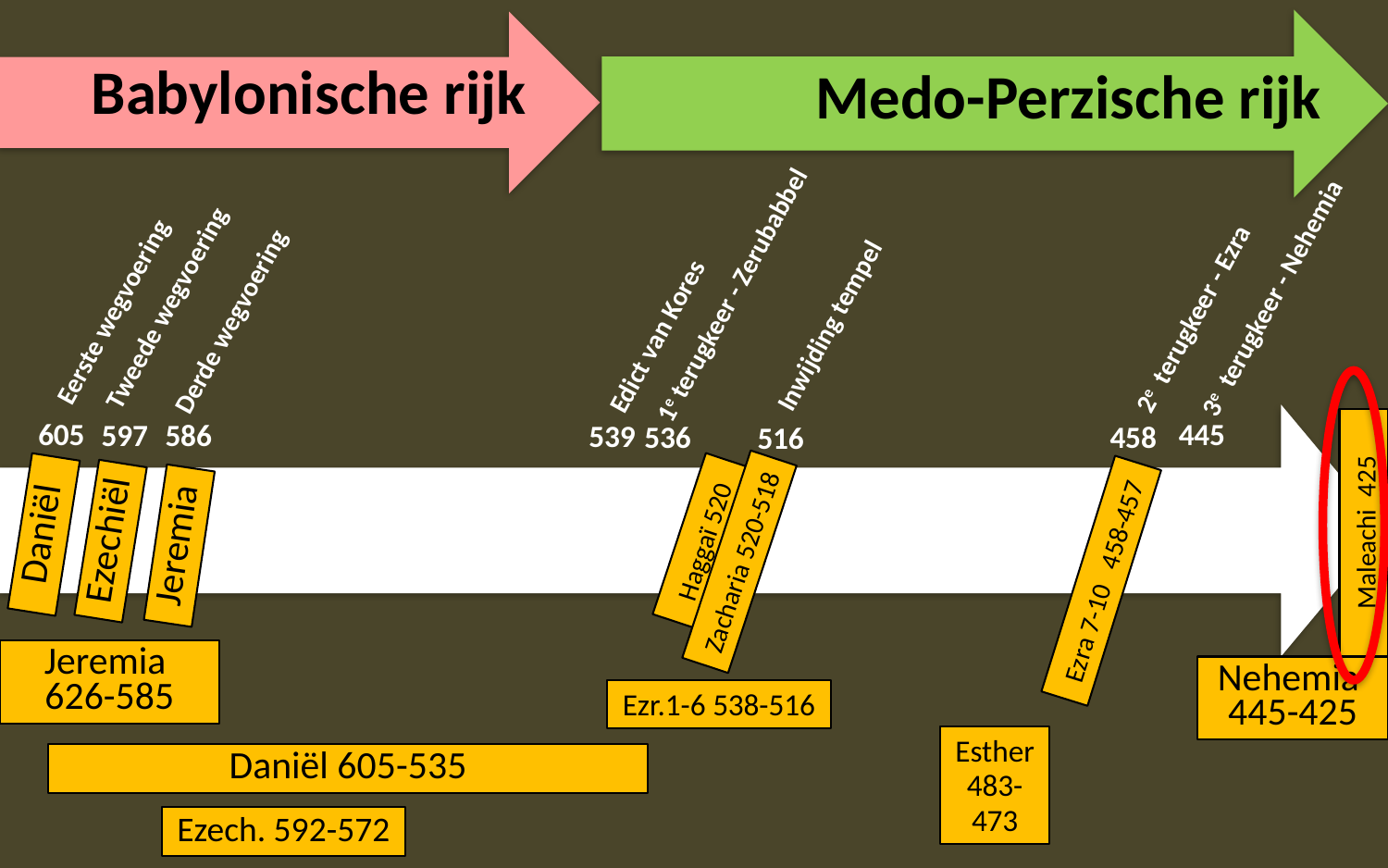

Babylonische rijk
Medo-Perzische rijk
1e terugkeer - Zerubabbel
3e  terugkeer - Nehemia
Tweede wegvoering
Eerste wegvoering
2e  terugkeer - Ezra
Derde wegvoering
Inwijding tempel
Edict van Kores

605
445
597
586
539
458
536
516
Maleachi  425
Daniël
Ezechiël
Haggaï 520
Jeremia
Zacharia 520-518
Ezra 7-10   458-457
Jeremia
626-585
Nehemia
445-425
Ezr.1-6 538-516
Esther
483-473
Daniël 605-535
Ezech. 592-572